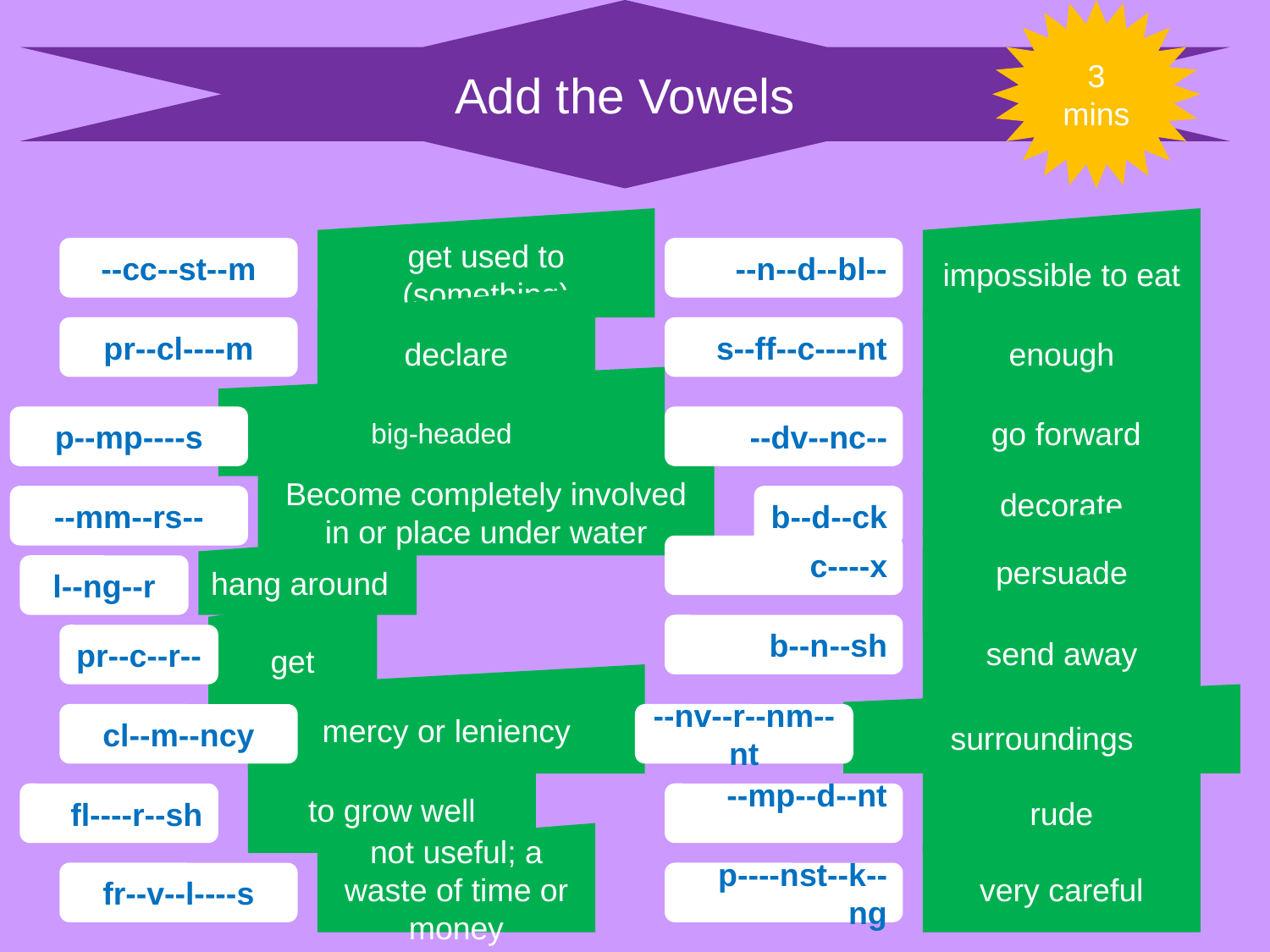

Add the Vowels
3 mins
get used to (something)
impossible to eat
--cc--st--m
--n--d--bl--
declare
enough
pr--cl----m
s--ff--c----nt
big-headed
 go forward
p--mp----s
--dv--nc--
Become completely involved in or place under water
decorate
--mm--rs--
b--d--ck
persuade

hang around
c----x
l--ng--r
send away
get
b--n--sh
pr--c--r--
mercy or leniency
surroundings
cl--m--ncy
--nv--r--nm--nt
to grow well
rude
fl----r--sh
--mp--d--nt
not useful; a waste of time or money
very careful
fr--v--l----s
p----nst--k--ng